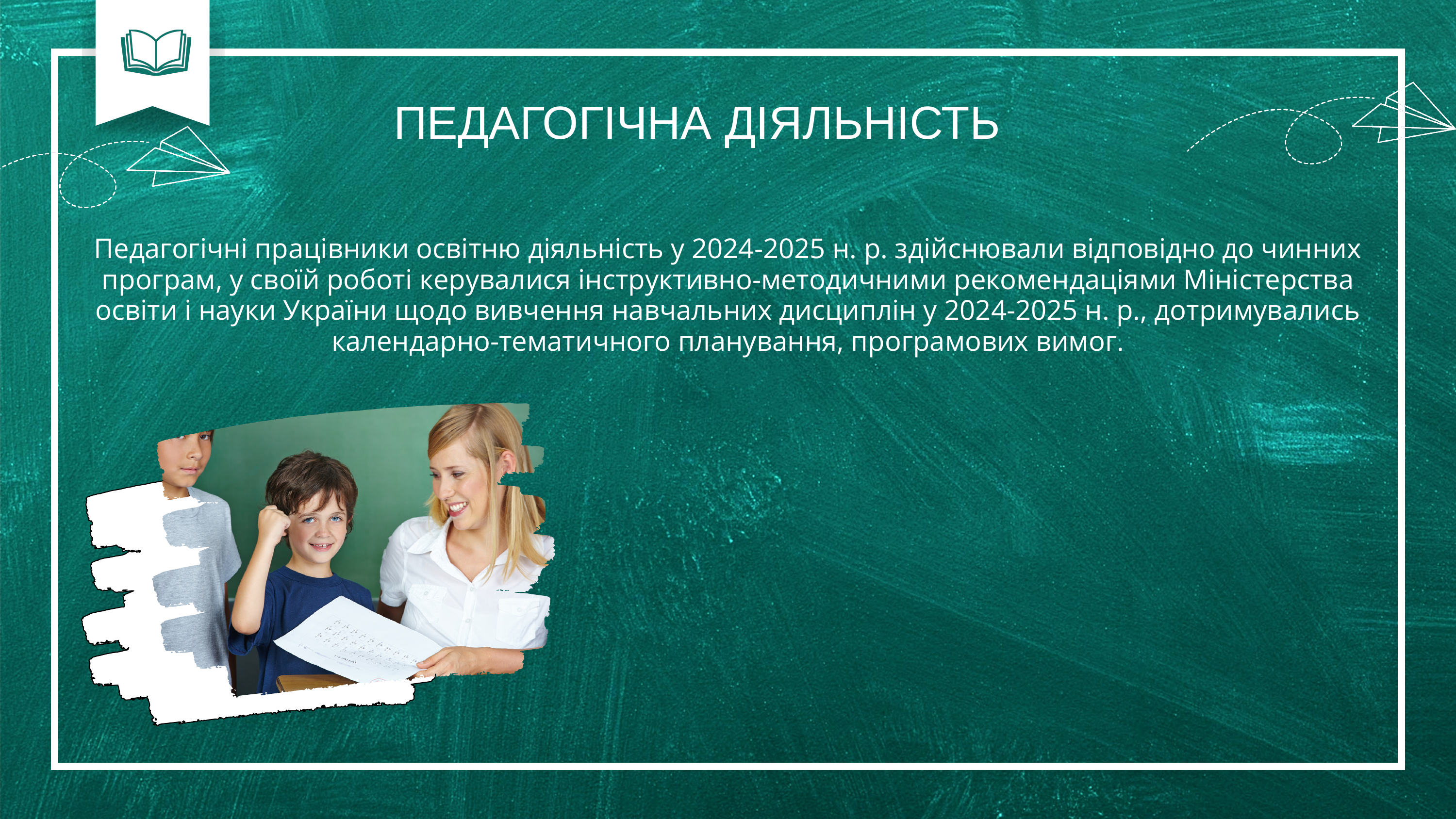

ПЕДАГОГІЧНА ДІЯЛЬНІСТЬ

Педагогічні працівники освітню діяльність у 2024-2025 н. р. здійснювали відповідно до чинних програм, у своїй роботі керувалися інструктивно-методичними рекомендаціями Міністерства освіти і науки України щодо вивчення навчальних дисциплін у 2024-2025 н. р., дотримувались календарно-тематичного планування, програмових вимог.